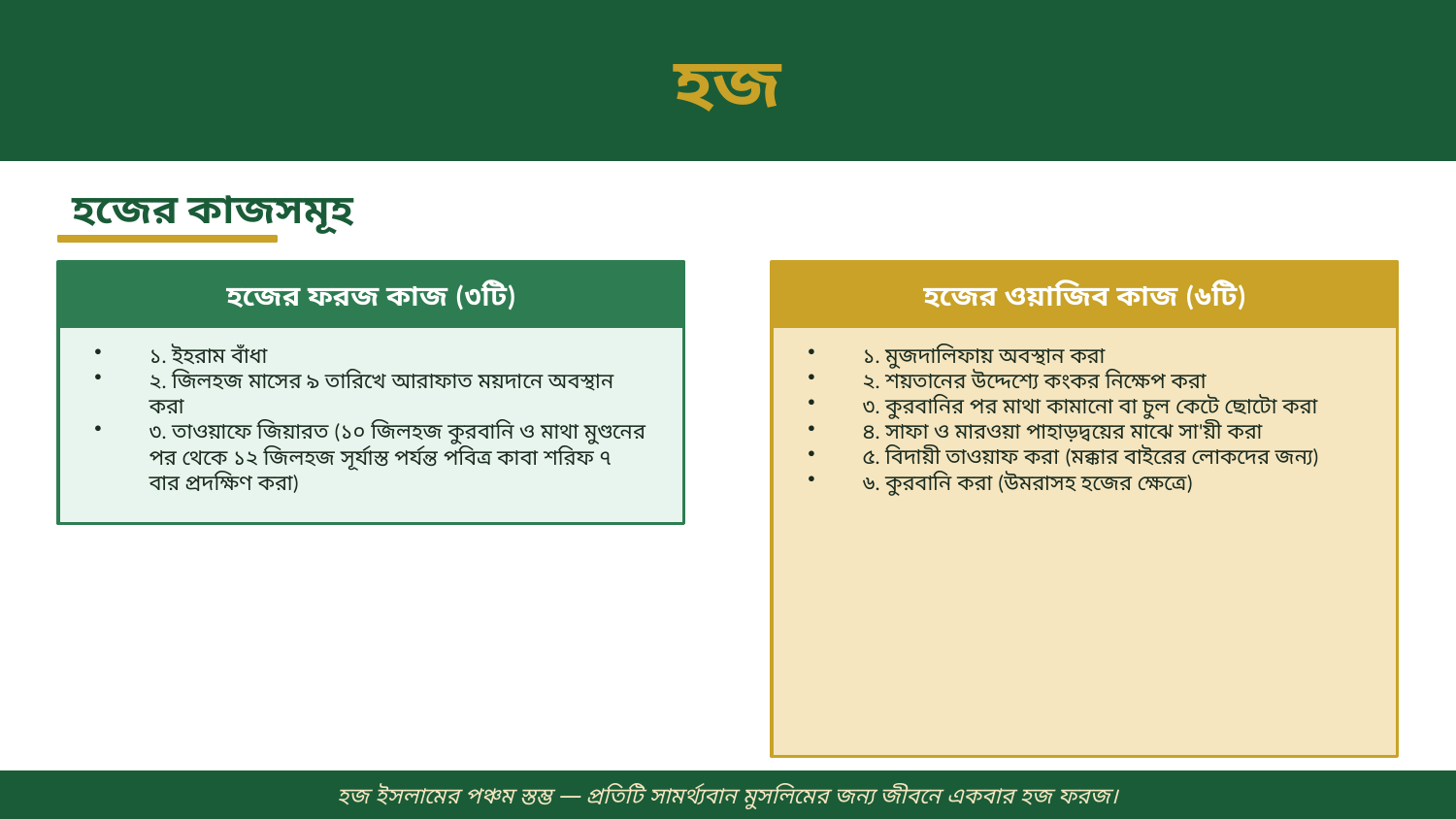

হজ
হজের কাজসমূহ

হজের ফরজ কাজ (৩টি)

হজের ওয়াজিব কাজ (৬টি)
১. ইহরাম বাঁধা
২. জিলহজ মাসের ৯ তারিখে আরাফাত ময়দানে অবস্থান করা
৩. তাওয়াফে জিয়ারত (১০ জিলহজ কুরবানি ও মাথা মুণ্ডনের পর থেকে ১২ জিলহজ সূর্যাস্ত পর্যন্ত পবিত্র কাবা শরিফ ৭ বার প্রদক্ষিণ করা)
১. মুজদালিফায় অবস্থান করা
২. শয়তানের উদ্দেশ্যে কংকর নিক্ষেপ করা
৩. কুরবানির পর মাথা কামানো বা চুল কেটে ছোটো করা
৪. সাফা ও মারওয়া পাহাড়দ্বয়ের মাঝে সা'য়ী করা
৫. বিদায়ী তাওয়াফ করা (মক্কার বাইরের লোকদের জন্য)
৬. কুরবানি করা (উমরাসহ হজের ক্ষেত্রে)

হজ ইসলামের পঞ্চম স্তম্ভ — প্রতিটি সামর্থ্যবান মুসলিমের জন্য জীবনে একবার হজ ফরজ।